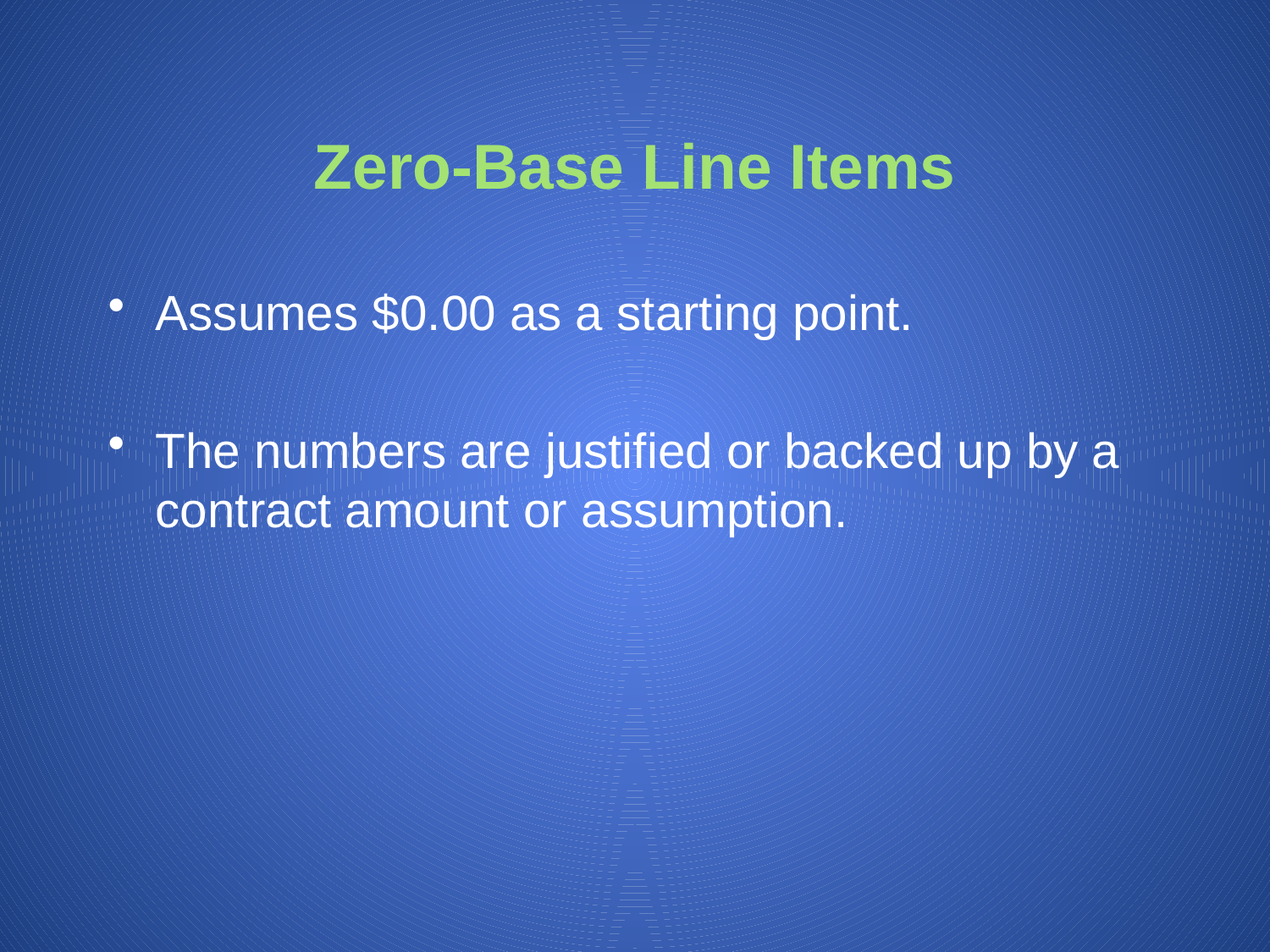

# Zero-Base Line Items
Assumes $0.00 as a starting point.

The numbers are justified or backed up by a contract amount or assumption.